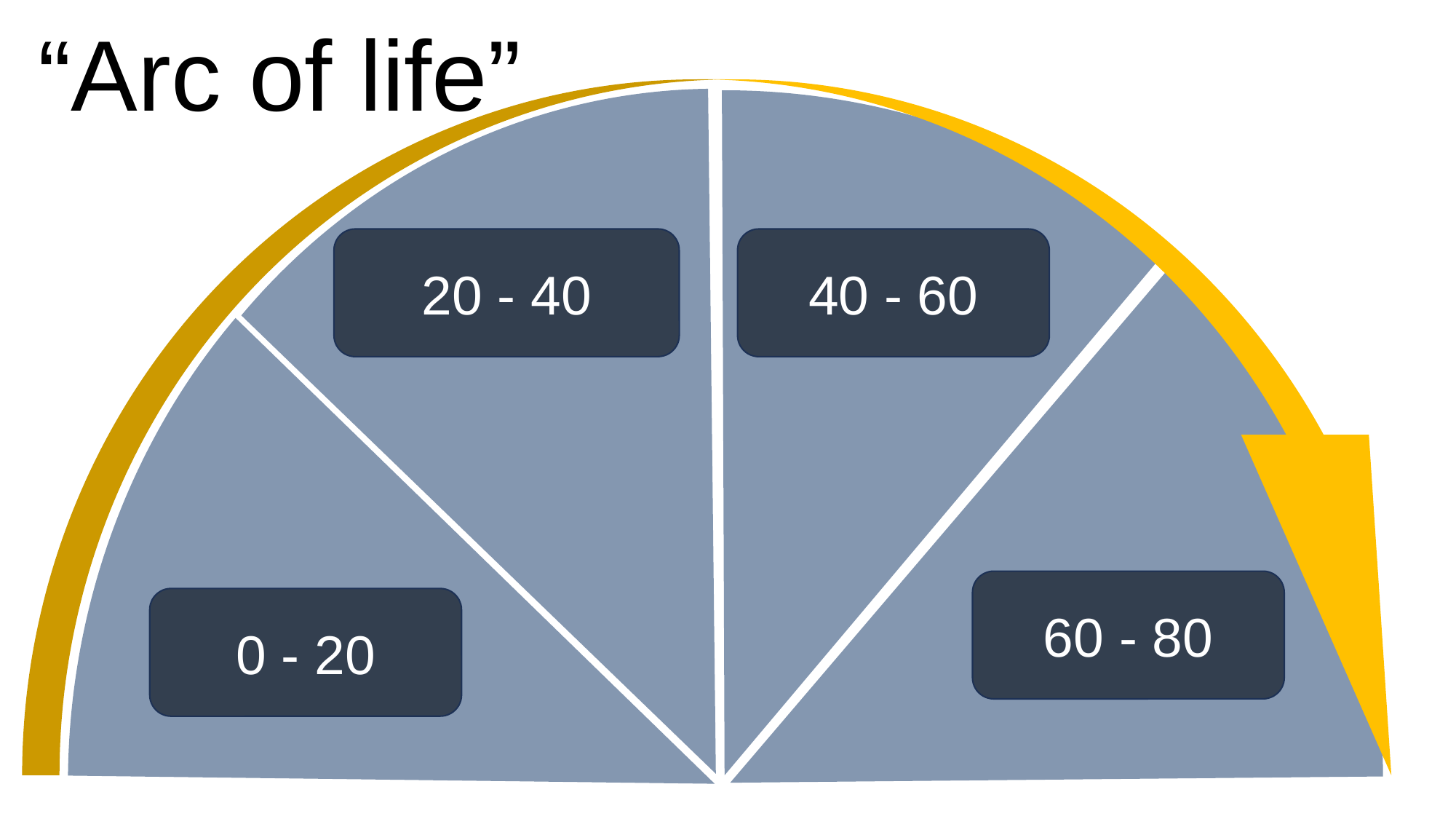

“Arc of life”

20 - 40
40 - 60
60 - 80
0 - 20